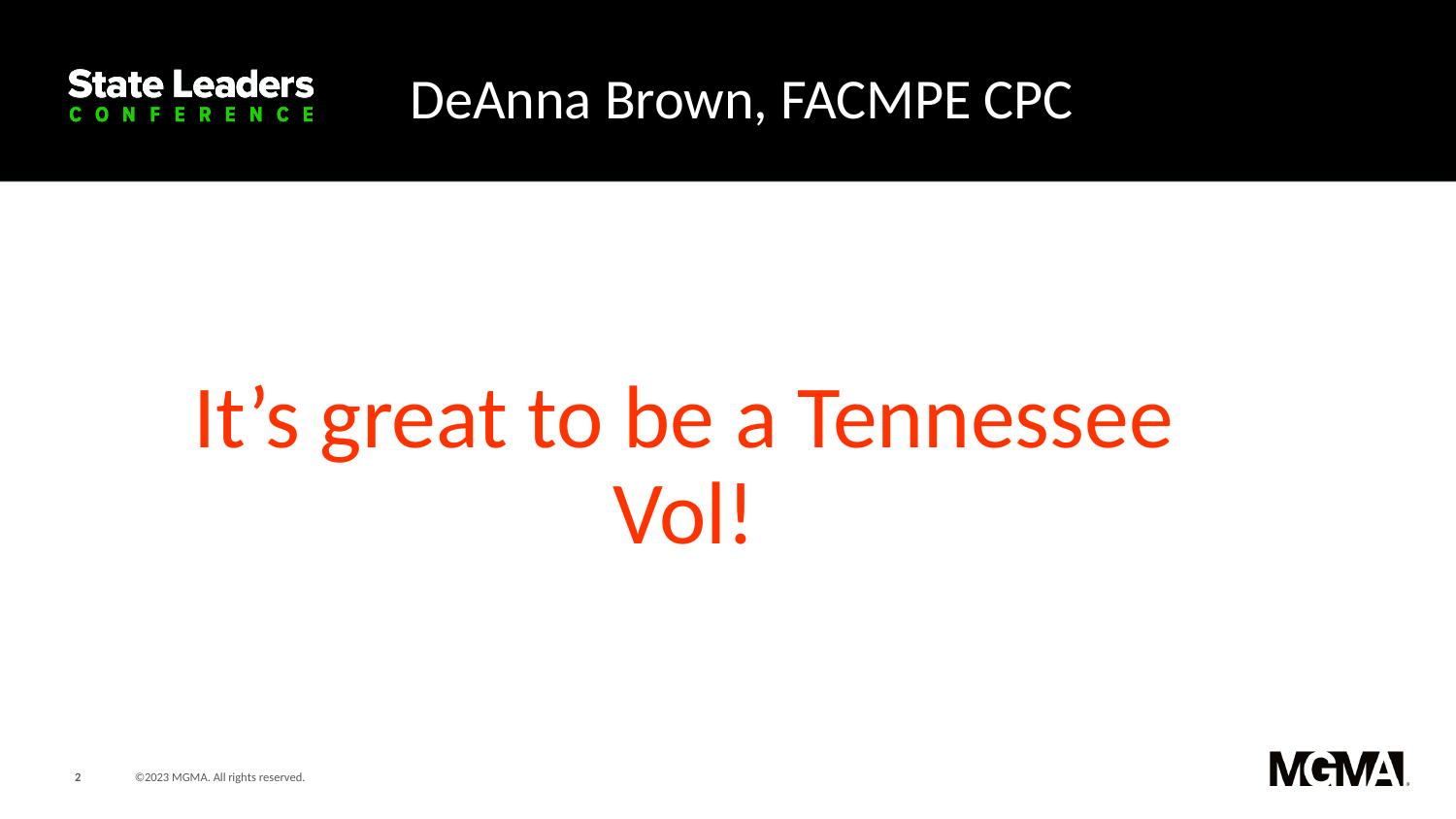

DeAnna Brown, FACMPE CPC

It’s great to be a Tennessee Vol!